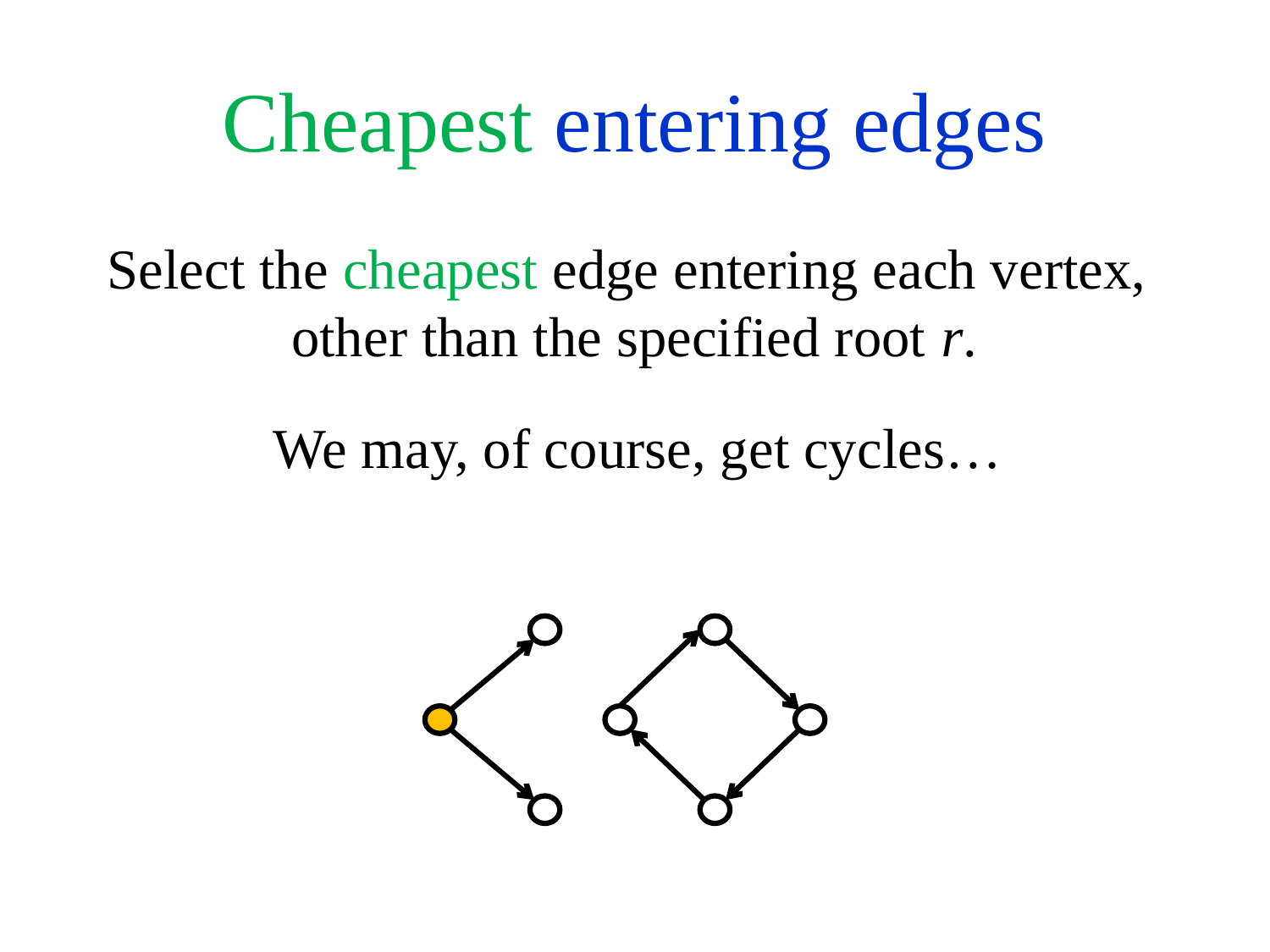

Cheapest entering edges
Select the cheapest edge entering each vertex,
other than the specified root r.
We may, of course, get cycles…